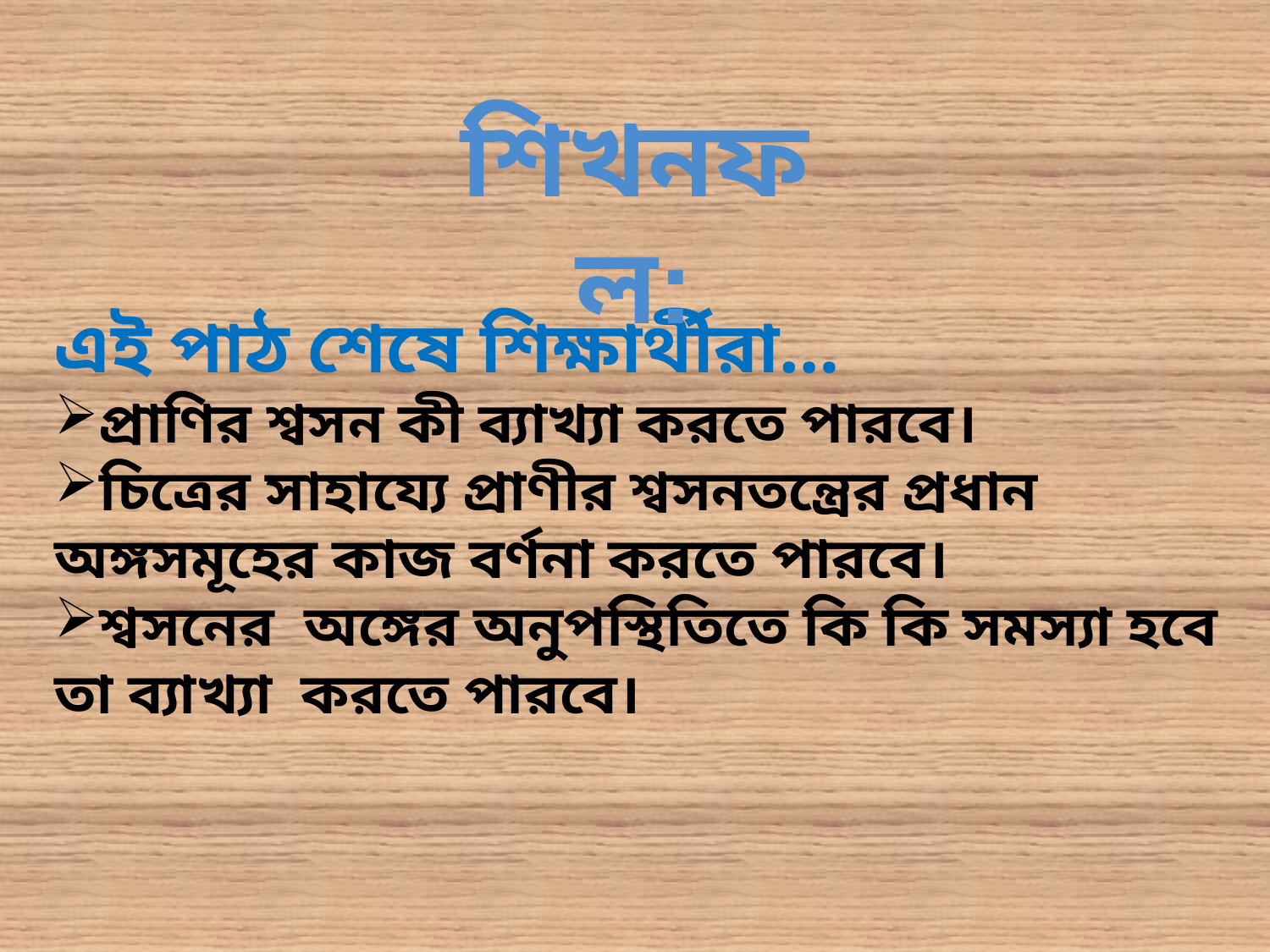

শিখনফল:
এই পাঠ শেষে শিক্ষার্থীরা…
প্রাণির শ্বসন কী ব্যাখ্যা করতে পারবে।
চিত্রের সাহায্যে প্রাণীর শ্বসনতন্ত্রের প্রধান অঙ্গসমূহের কাজ বর্ণনা করতে পারবে।
শ্বসনের  অঙ্গের অনুপস্থিতিতে কি কি সমস্যা হবে  তা ব্যাখ্যা  করতে পারবে।